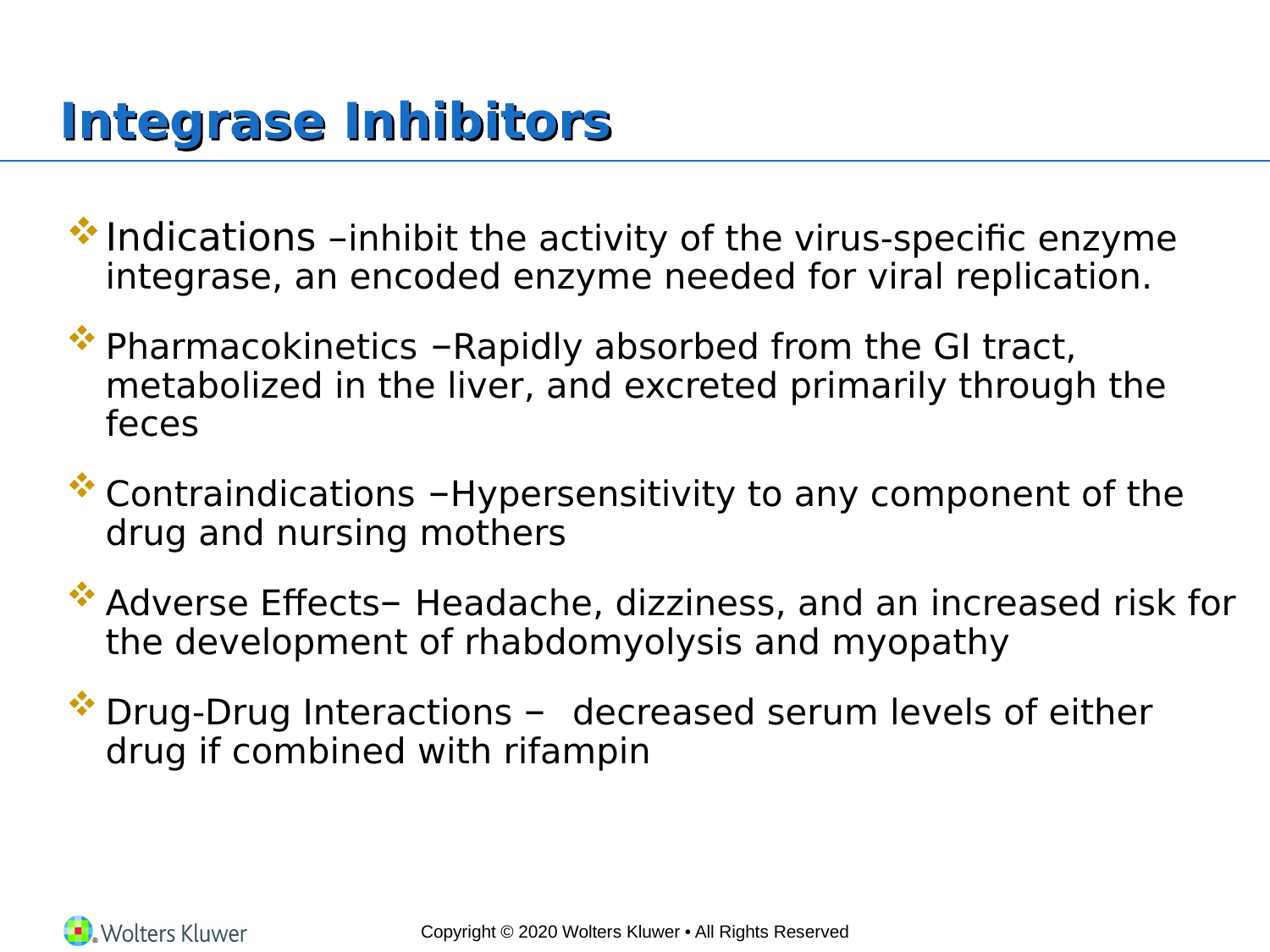

# Integrase Inhibitors
Indications –inhibit the activity of the virus-specific enzyme integrase, an encoded enzyme needed for viral replication.
Pharmacokinetics –Rapidly absorbed from the GI tract, metabolized in the liver, and excreted primarily through the feces
Contraindications –Hypersensitivity to any component of the drug and nursing mothers
Adverse Effects– Headache, dizziness, and an increased risk for the development of rhabdomyolysis and myopathy
Drug-Drug Interactions –  decreased serum levels of either drug if combined with rifampin